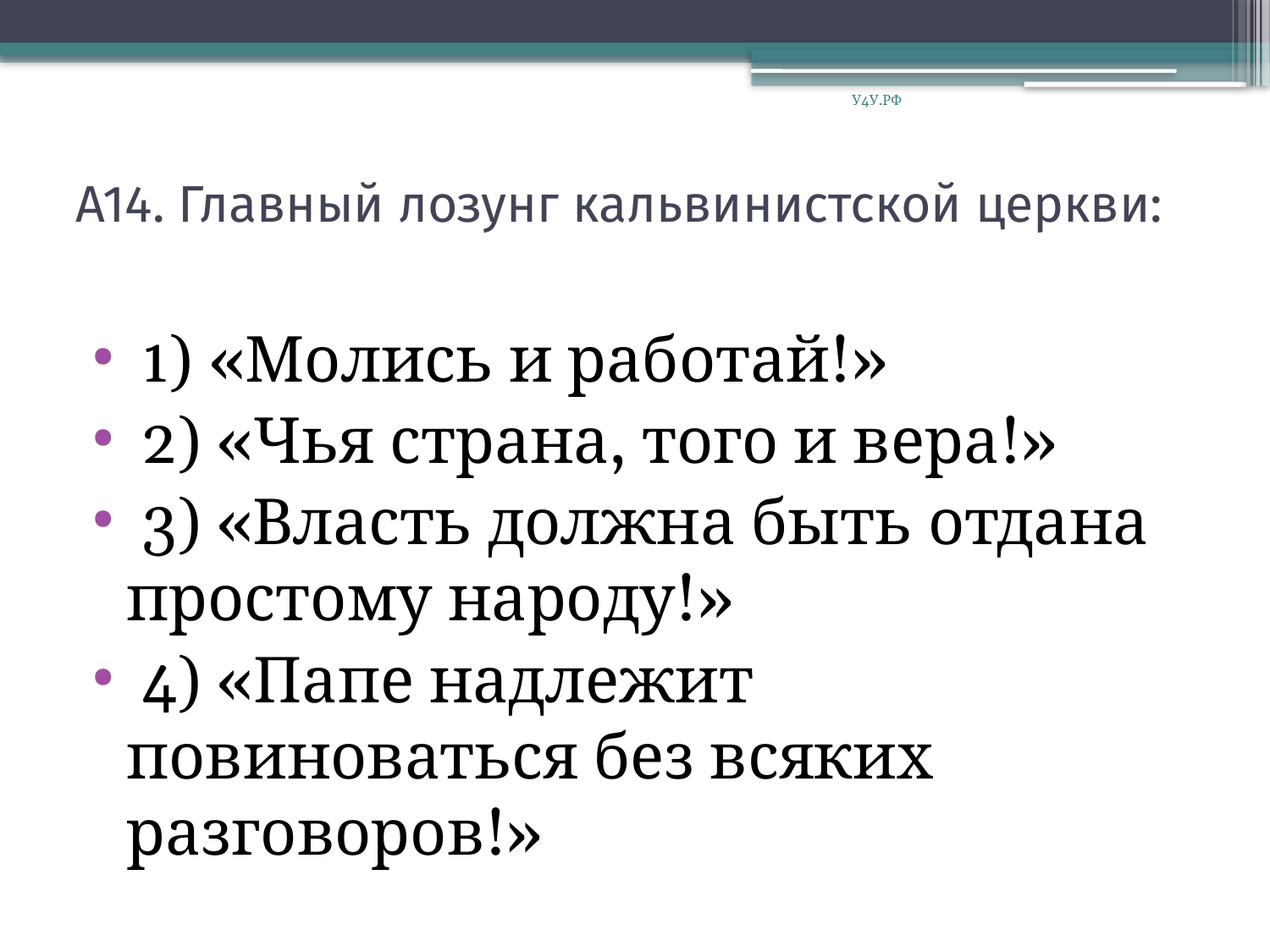

У4У.РФ
# А14. Главный лозунг кальвинистской церкви:
 1) «Молись и работай!»
 2) «Чья страна, того и вера!»
 3) «Власть должна быть отдана простому народу!»
 4) «Папе надлежит повиноваться без всяких разговоров!»